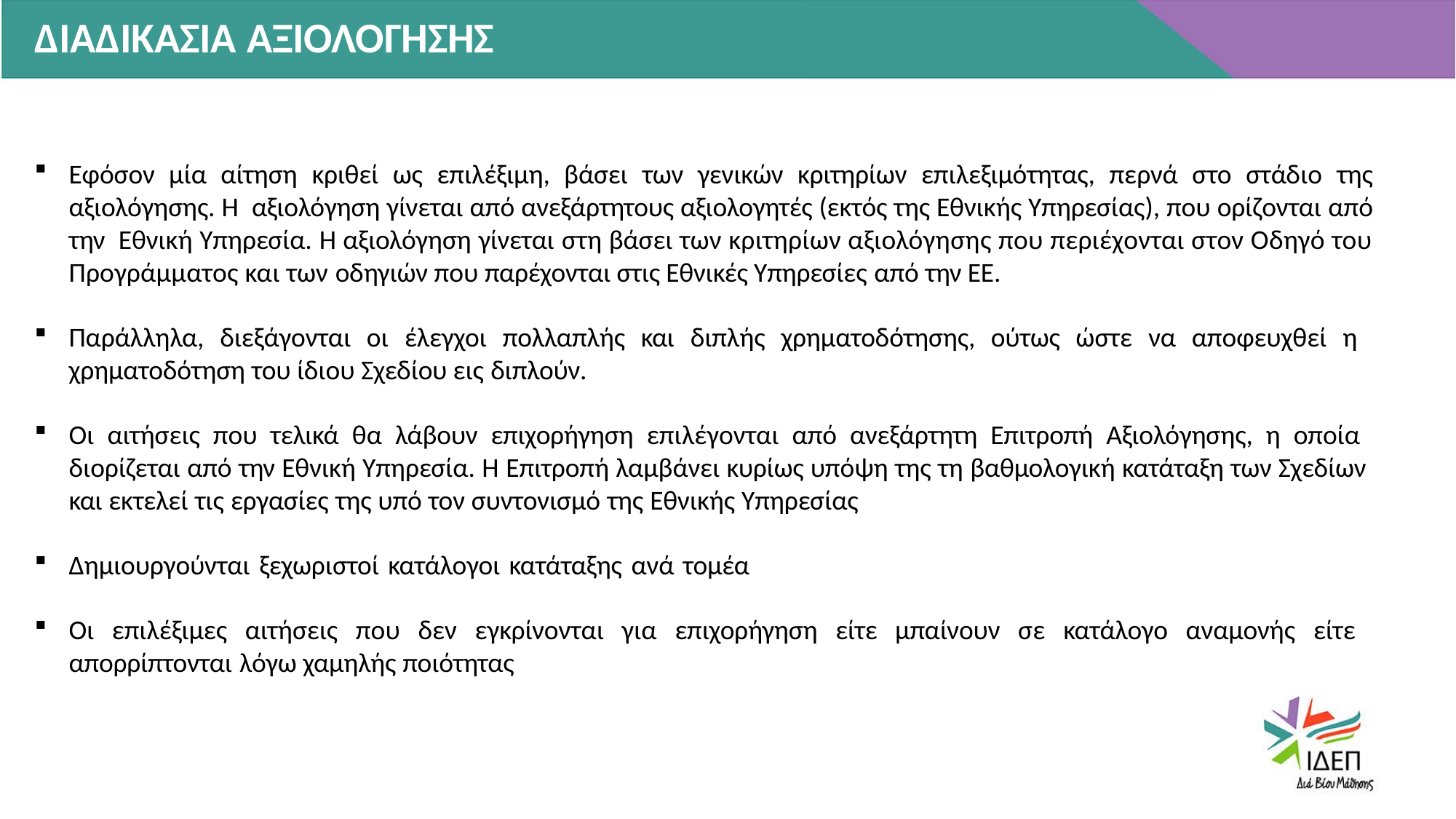

# ΔΙΑΔΙΚΑΣΙΑ ΑΞΙΟΛΟΓΗΣΗΣ
Εφόσον μία αίτηση κριθεί ως επιλέξιμη, βάσει των γενικών κριτηρίων επιλεξιμότητας, περνά στο στάδιο της αξιολόγησης. Η  αξιολόγηση γίνεται από ανεξάρτητους αξιολογητές (εκτός της Εθνικής Υπηρεσίας), που ορίζονται από την  Εθνική Υπηρεσία. Η αξιολόγηση γίνεται στη βάσει των κριτηρίων αξιολόγησης που περιέχονται στον Οδηγό του Προγράμματος και των οδηγιών που παρέχονται στις Εθνικές Υπηρεσίες από την ΕΕ.

Παράλληλα, διεξάγονται οι έλεγχοι πολλαπλής και διπλής χρηματοδότησης, ούτως ώστε να αποφευχθεί η  χρηματοδότηση του ίδιου Σχεδίου εις διπλούν.

Οι αιτήσεις που τελικά θα λάβουν επιχορήγηση επιλέγονται από ανεξάρτητη Επιτροπή Αξιολόγησης, η οποία  διορίζεται από την Εθνική Υπηρεσία. Η Επιτροπή λαμβάνει κυρίως υπόψη της τη βαθμολογική κατάταξη των Σχεδίων  και εκτελεί τις εργασίες της υπό τον συντονισμό της Εθνικής Υπηρεσίας

Δημιουργούνται ξεχωριστοί κατάλογοι κατάταξης ανά τομέα

Οι επιλέξιμες αιτήσεις που δεν εγκρίνονται για επιχορήγηση είτε μπαίνουν σε κατάλογο αναμονής είτε  απορρίπτονται λόγω χαμηλής ποιότητας